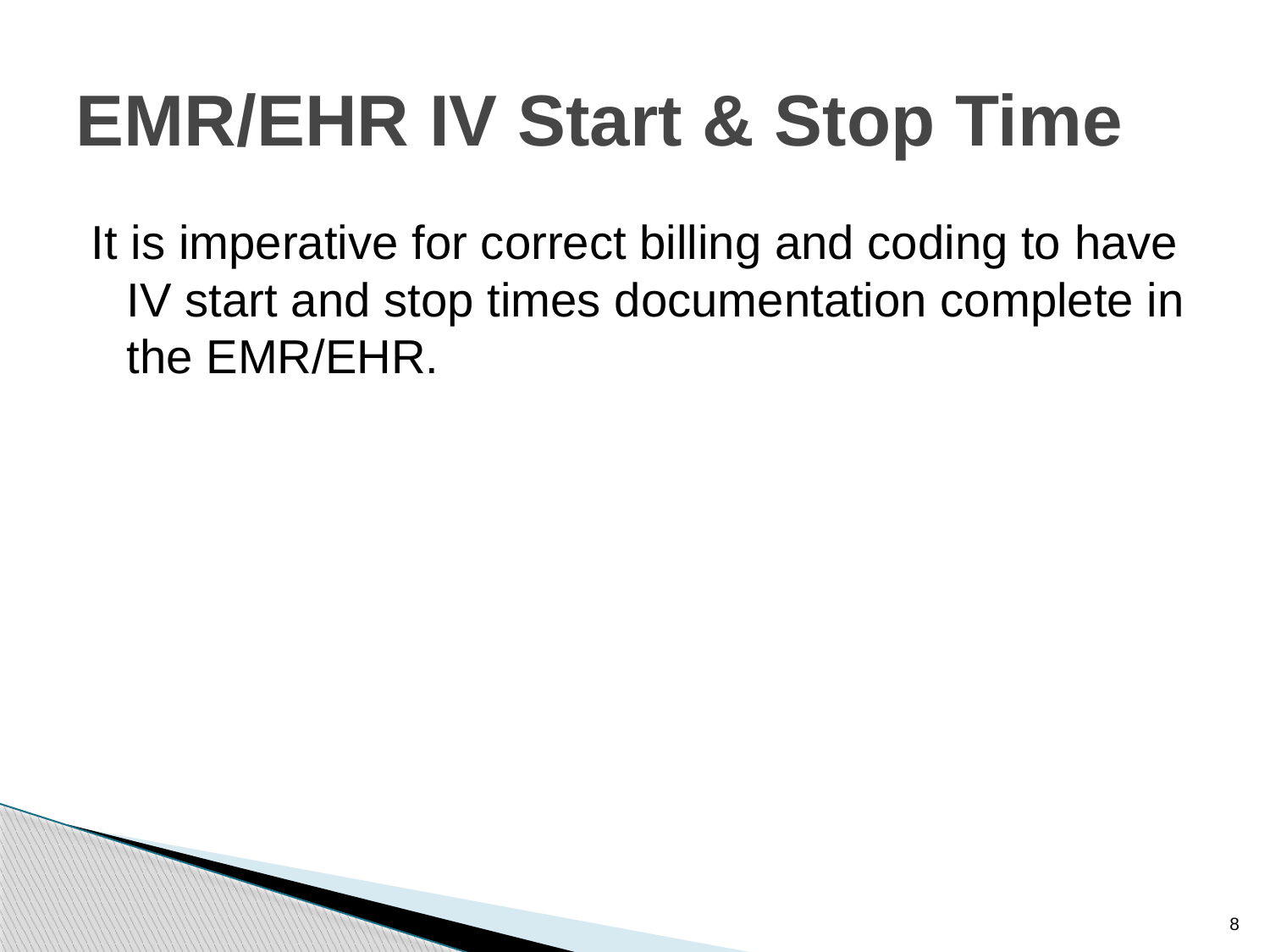

# EMR/EHR IV Start & Stop Time
It is imperative for correct billing and coding to have IV start and stop times documentation complete in the EMR/EHR.
8